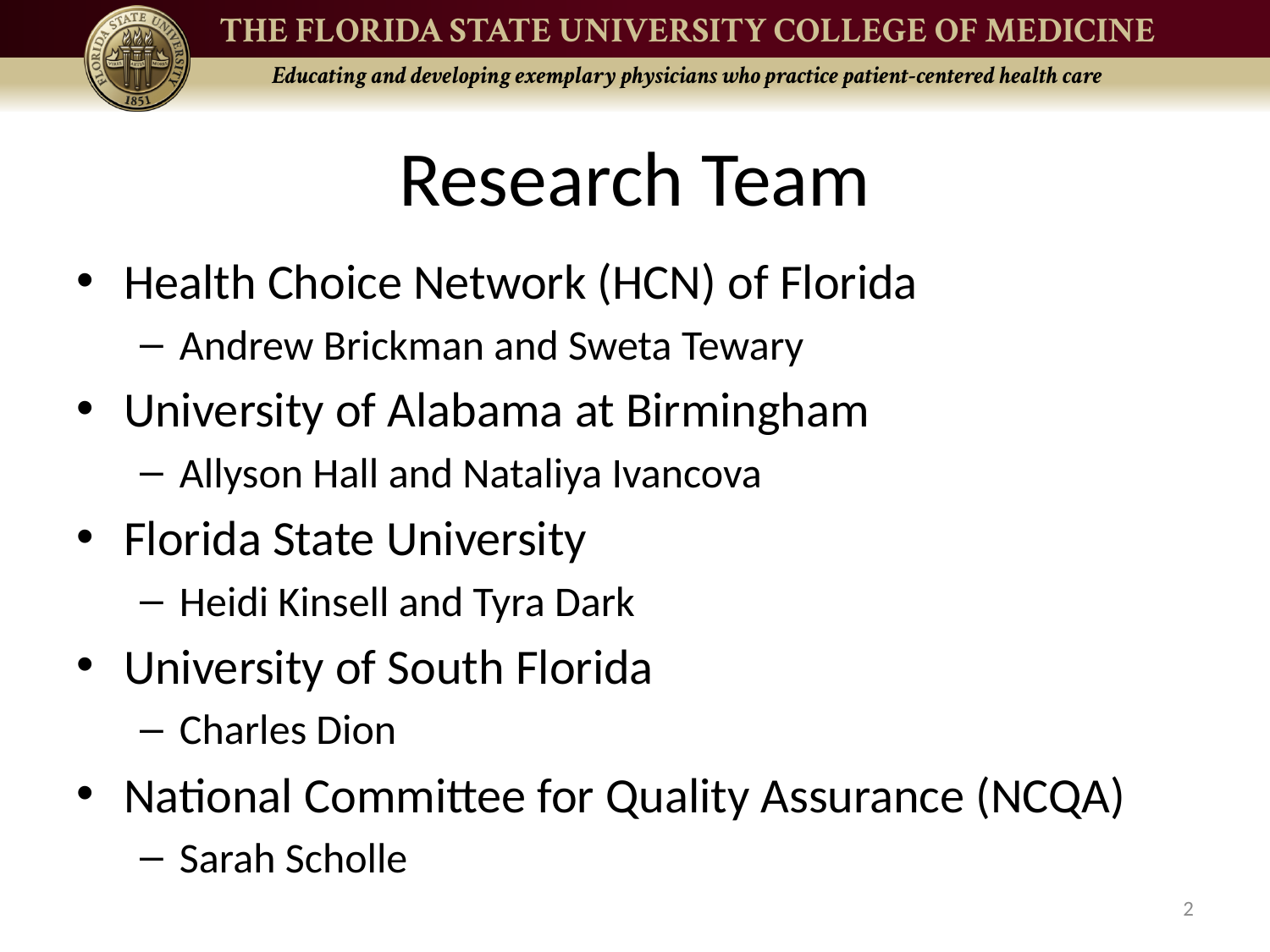

# Research Team
Health Choice Network (HCN) of Florida
Andrew Brickman and Sweta Tewary
University of Alabama at Birmingham
Allyson Hall and Nataliya Ivancova
Florida State University
Heidi Kinsell and Tyra Dark
University of South Florida
Charles Dion
National Committee for Quality Assurance (NCQA)
Sarah Scholle

2